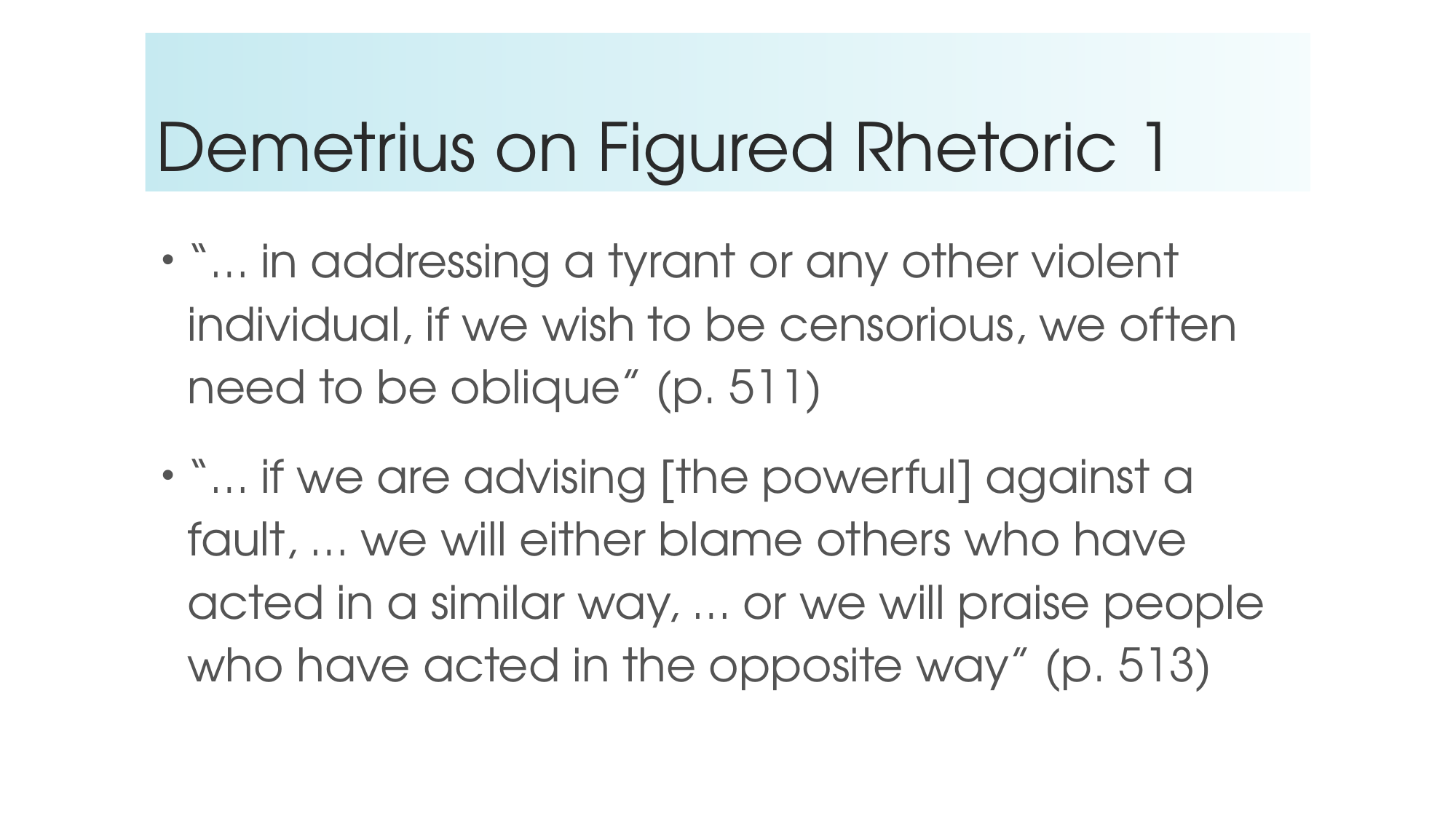

# Demetrius on Figured Rhetoric 1
“… in addressing a tyrant or any other violent individual, if we wish to be censorious, we often need to be oblique” (p. 511)
“… if we are advising [the powerful] against a fault, … we will either blame others who have acted in a similar way, … or we will praise people who have acted in the opposite way” (p. 513)